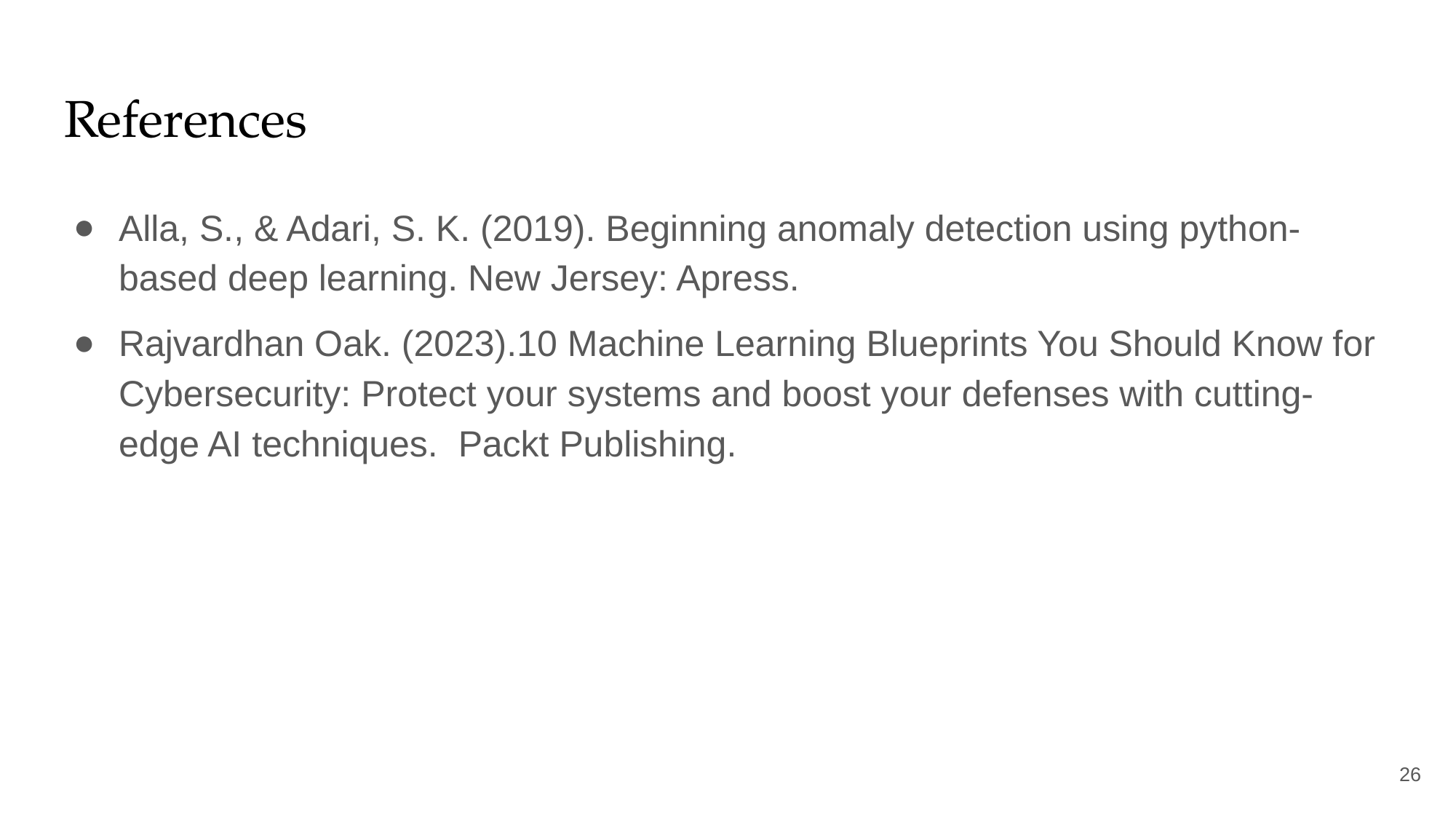

# References
Alla, S., & Adari, S. K. (2019). Beginning anomaly detection using python-based deep learning. New Jersey: Apress.
Rajvardhan Oak. (2023).10 Machine Learning Blueprints You Should Know for Cybersecurity: Protect your systems and boost your defenses with cutting-edge AI techniques.  Packt Publishing.
26